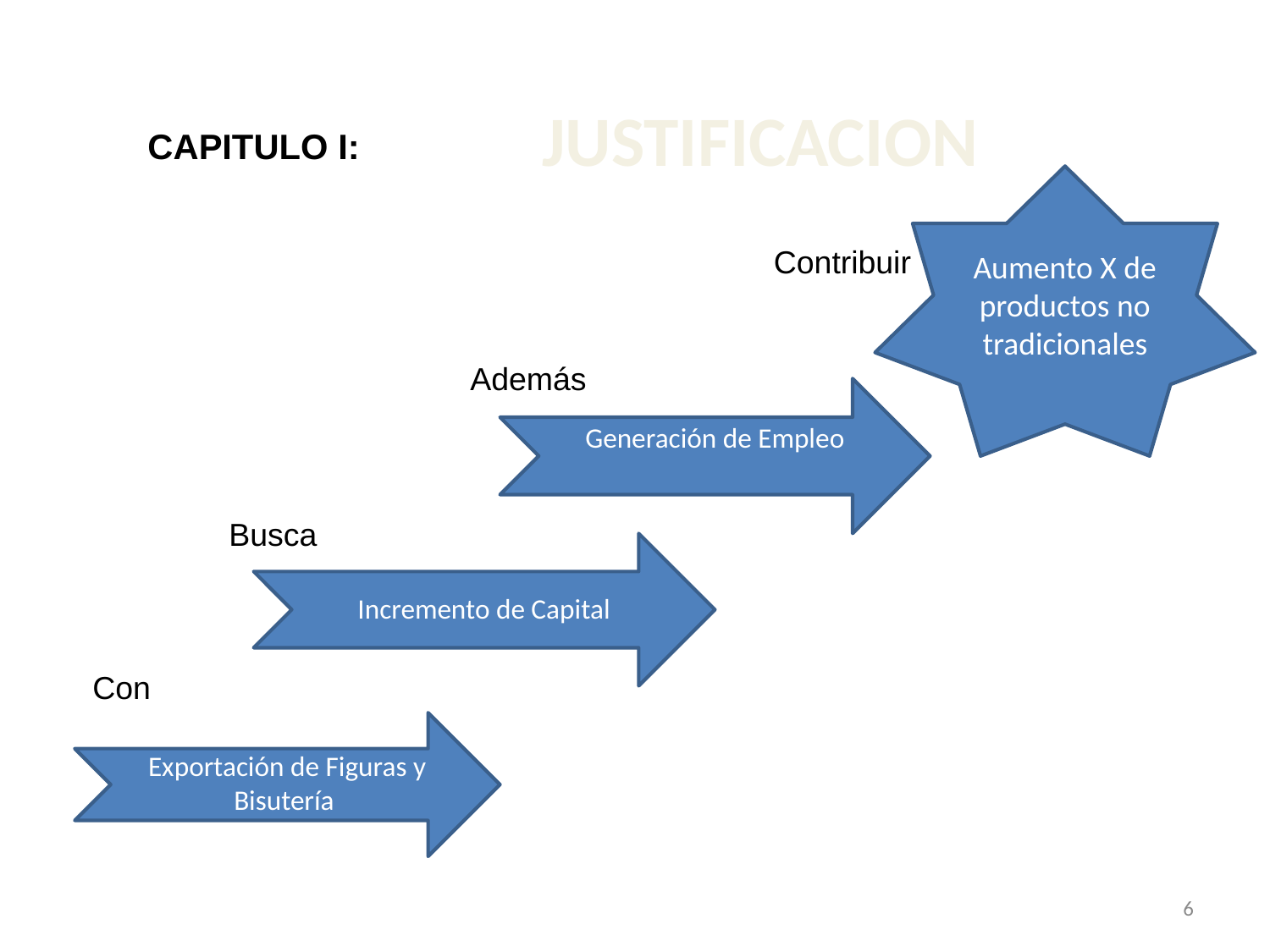

JUSTIFICACION
CAPITULO I:
Aumento X de productos no tradicionales
Contribuir
Además
Generación de Empleo

Busca

Incremento de Capital

Con

Exportación de Figuras y Bisutería

6